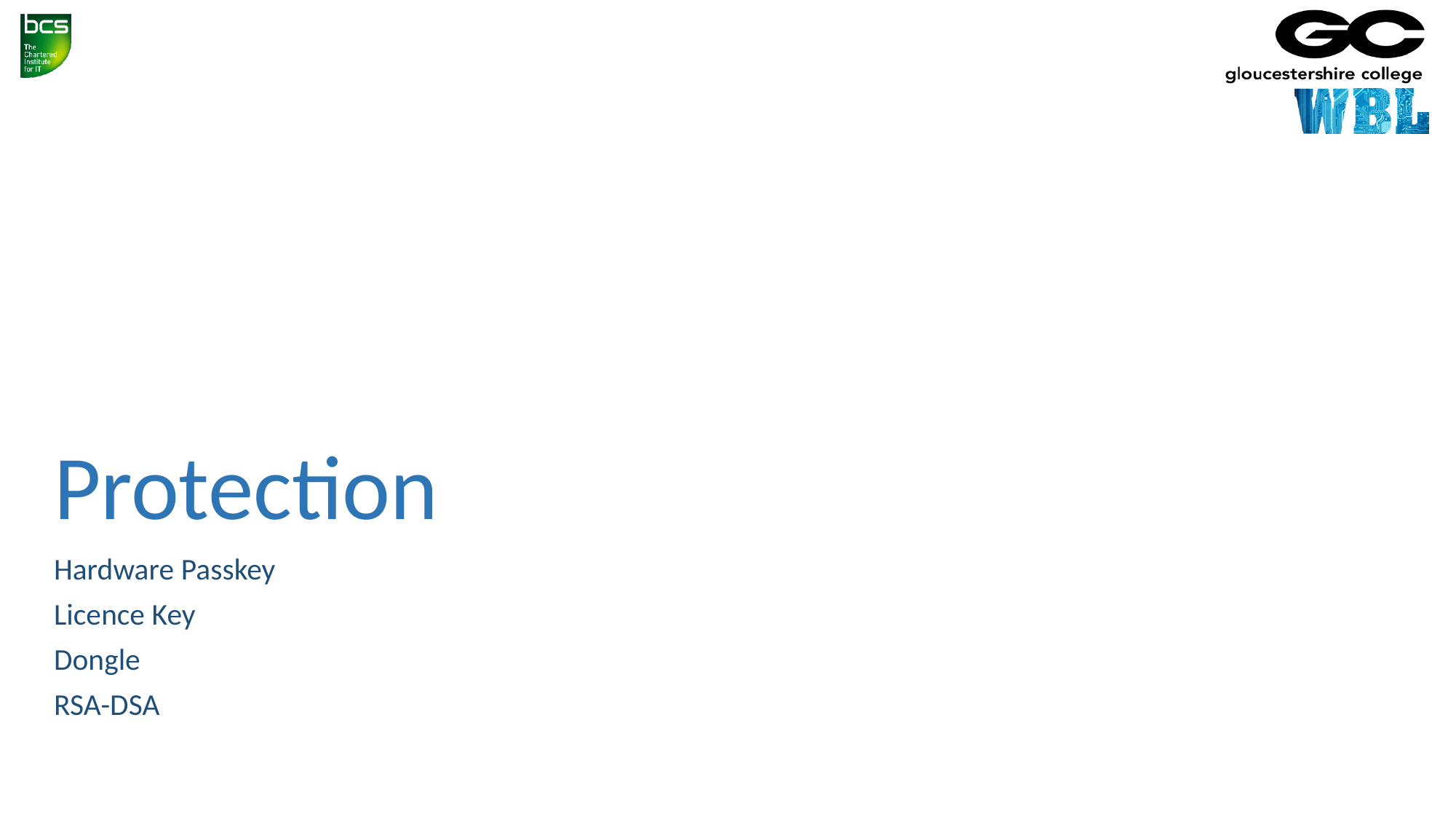

# Protection
Hardware Passkey
Licence Key
Dongle
RSA-DSA